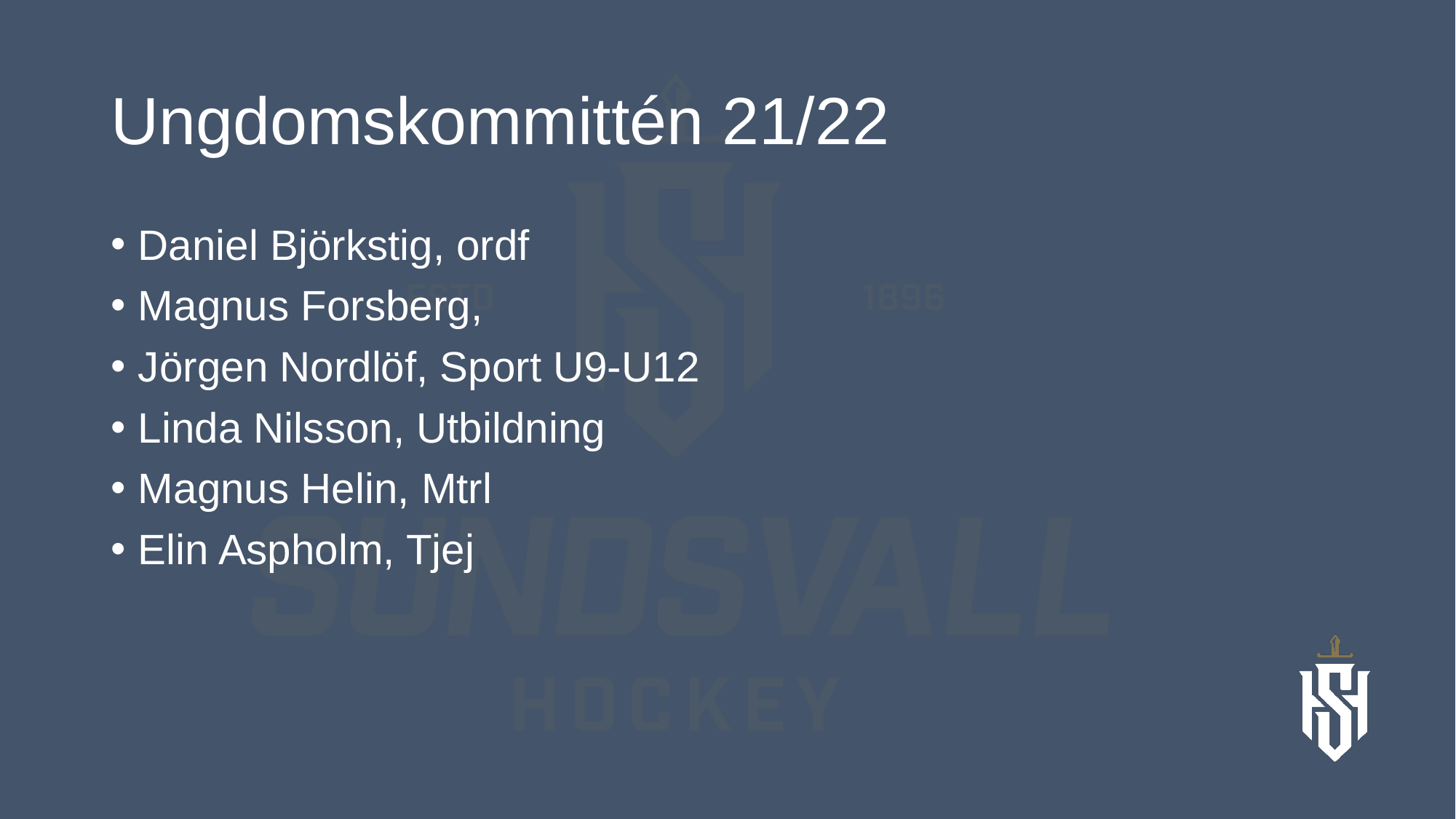

# Ungdomskommittén 21/22
Daniel Björkstig, ordf
Magnus Forsberg,
Jörgen Nordlöf, Sport U9-U12
Linda Nilsson, Utbildning
Magnus Helin, Mtrl
Elin Aspholm, Tjej